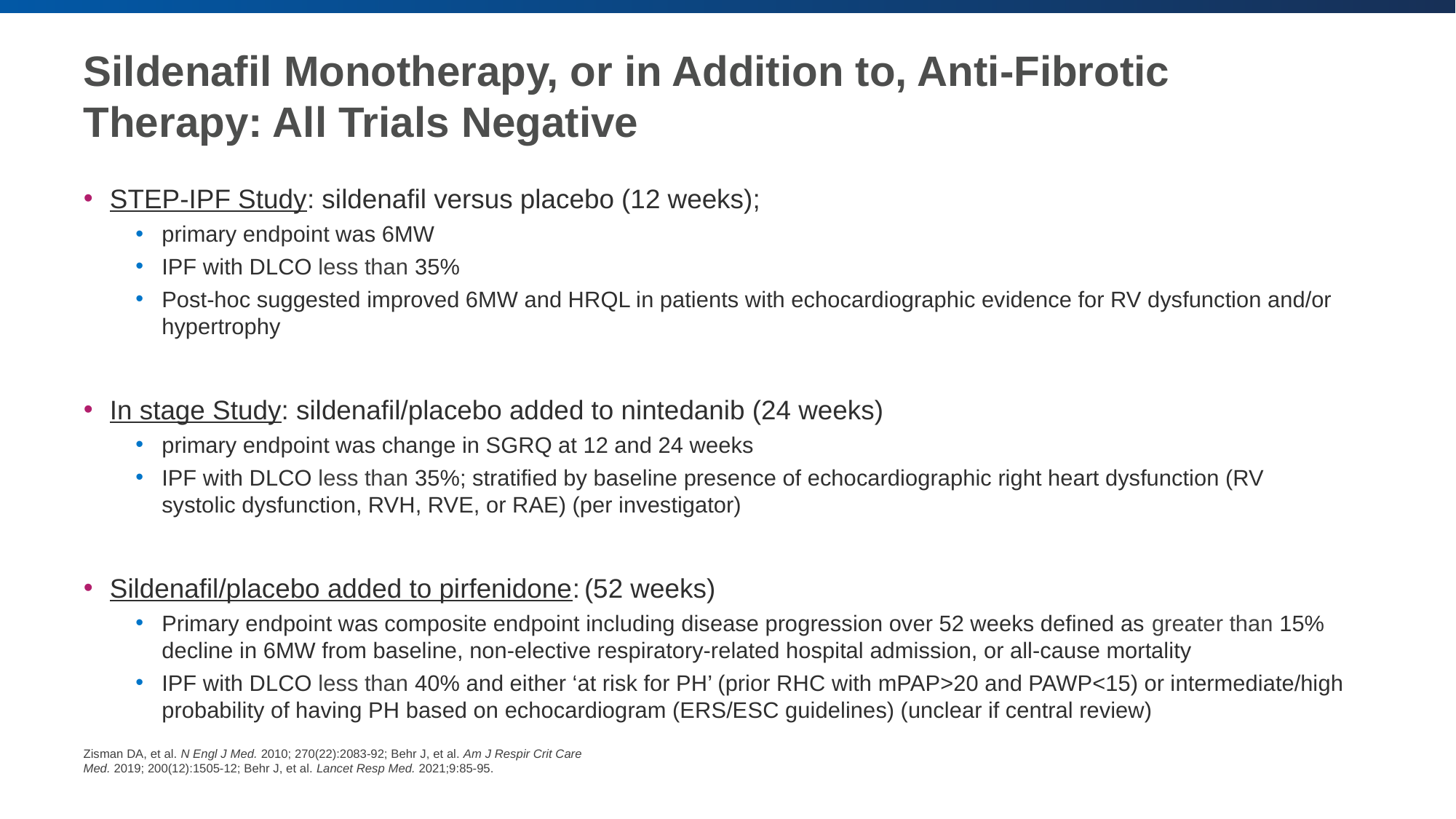

# Sildenafil Monotherapy, or in Addition to, Anti-Fibrotic Therapy: All Trials Negative
STEP-IPF Study: sildenafil versus placebo (12 weeks);
primary endpoint was 6MW
IPF with DLCO less than 35%
Post-hoc suggested improved 6MW and HRQL in patients with echocardiographic evidence for RV dysfunction and/or hypertrophy

In stage Study: sildenafil/placebo added to nintedanib (24 weeks)
primary endpoint was change in SGRQ at 12 and 24 weeks
IPF with DLCO less than 35%; stratified by baseline presence of echocardiographic right heart dysfunction (RV systolic dysfunction, RVH, RVE, or RAE) (per investigator)

Sildenafil/placebo added to pirfenidone: (52 weeks)
Primary endpoint was composite endpoint including disease progression over 52 weeks defined as greater than 15% decline in 6MW from baseline, non-elective respiratory-related hospital admission, or all-cause mortality
IPF with DLCO less than 40% and either ‘at risk for PH’ (prior RHC with mPAP>20 and PAWP<15) or intermediate/high probability of having PH based on echocardiogram (ERS/ESC guidelines) (unclear if central review)
Zisman DA, et al. N Engl J Med. 2010; 270(22):2083-92; Behr J, et al. Am J Respir Crit Care Med. 2019; 200(12):1505-12; Behr J, et al. Lancet Resp Med. 2021;9:85-95.